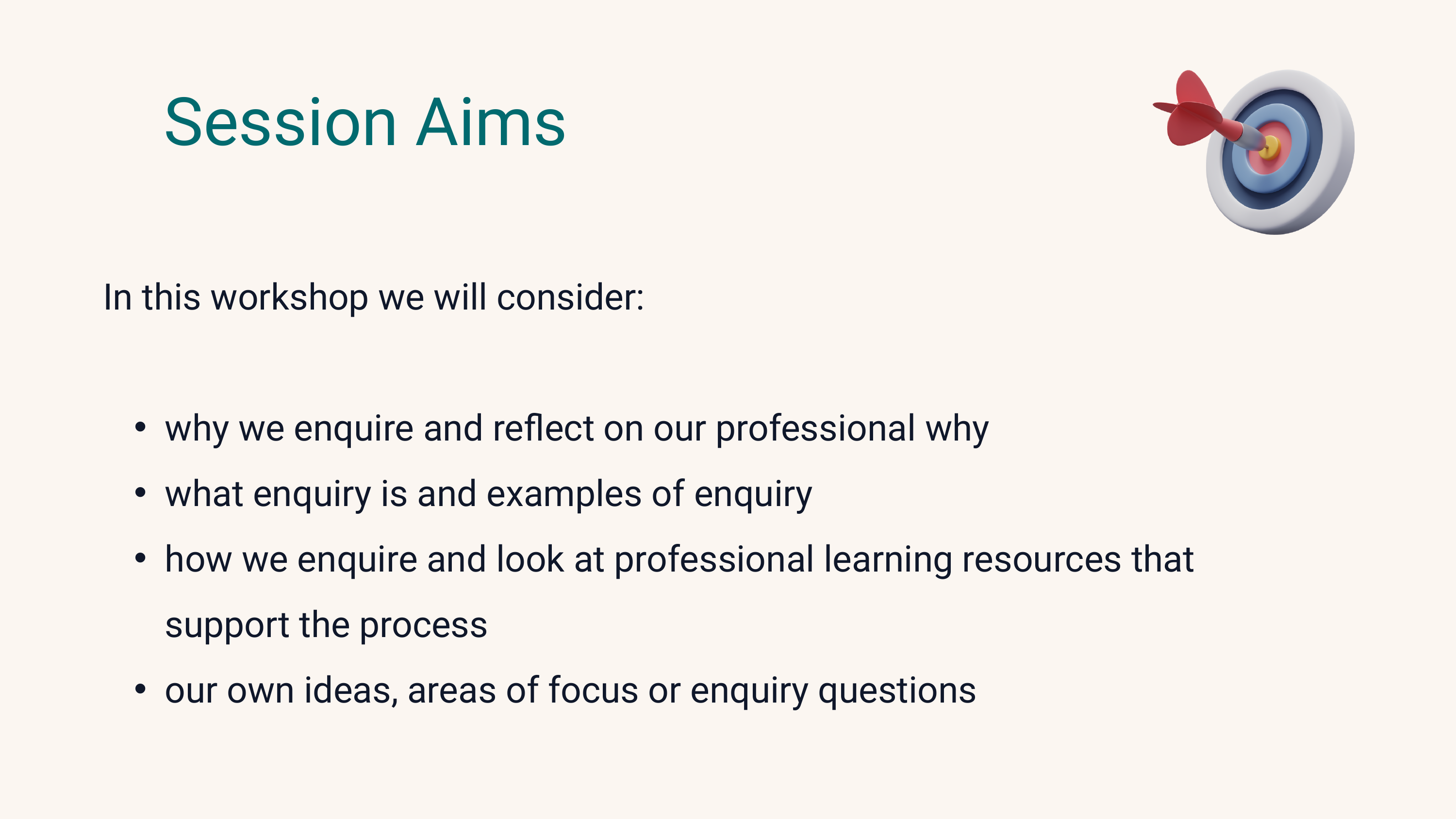

Session Aims
In this workshop we will consider:

why we enquire and reflect on our professional why
what enquiry is and examples of enquiry
how we enquire and look at professional learning resources that support the process
our own ideas, areas of focus or enquiry questions